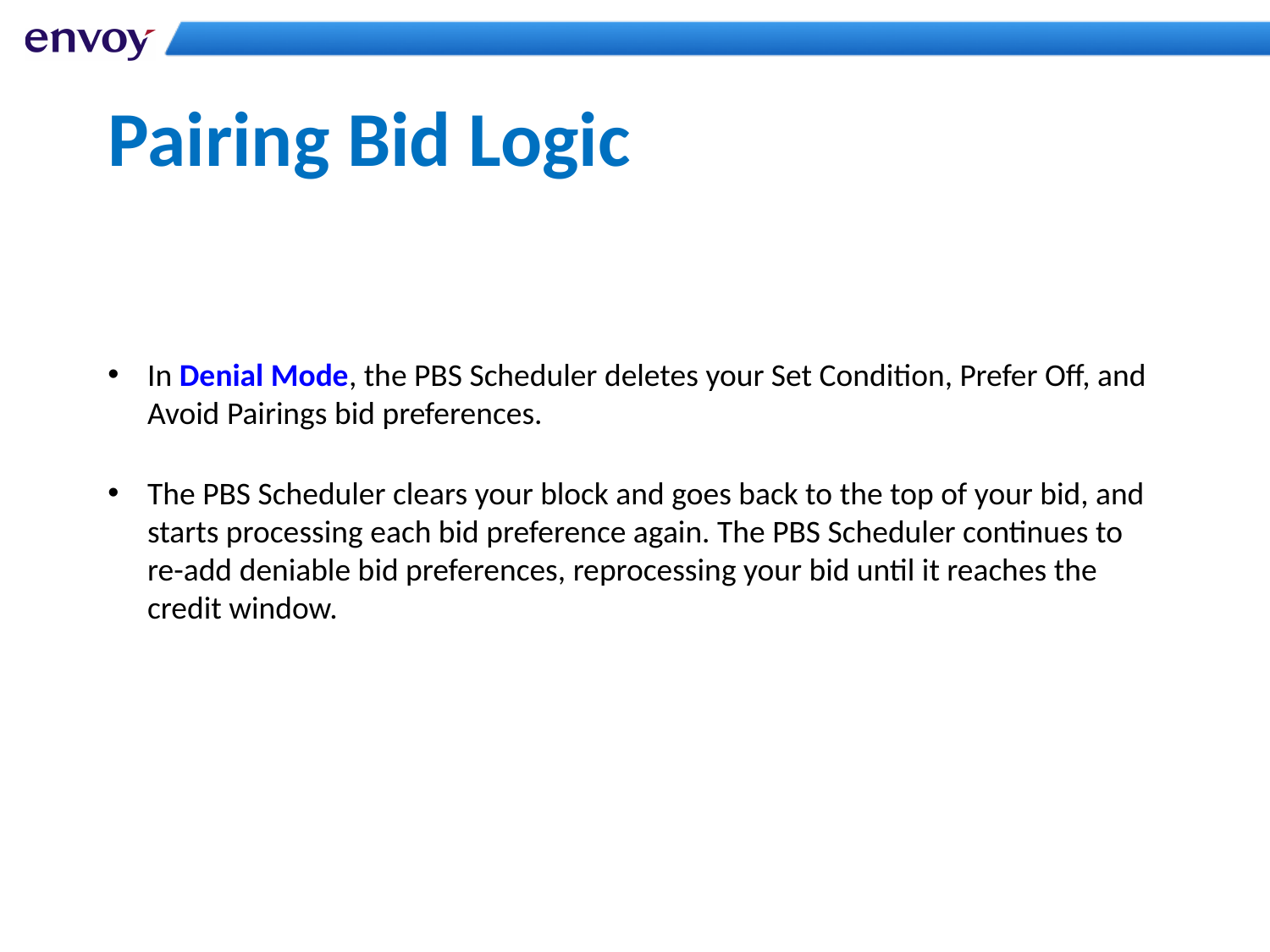

# Pairing Bid Logic
In Denial Mode, the PBS Scheduler deletes your Set Condition, Prefer Off, and Avoid Pairings bid preferences.
The PBS Scheduler clears your block and goes back to the top of your bid, and starts processing each bid preference again. The PBS Scheduler continues to re-add deniable bid preferences, reprocessing your bid until it reaches the credit window.